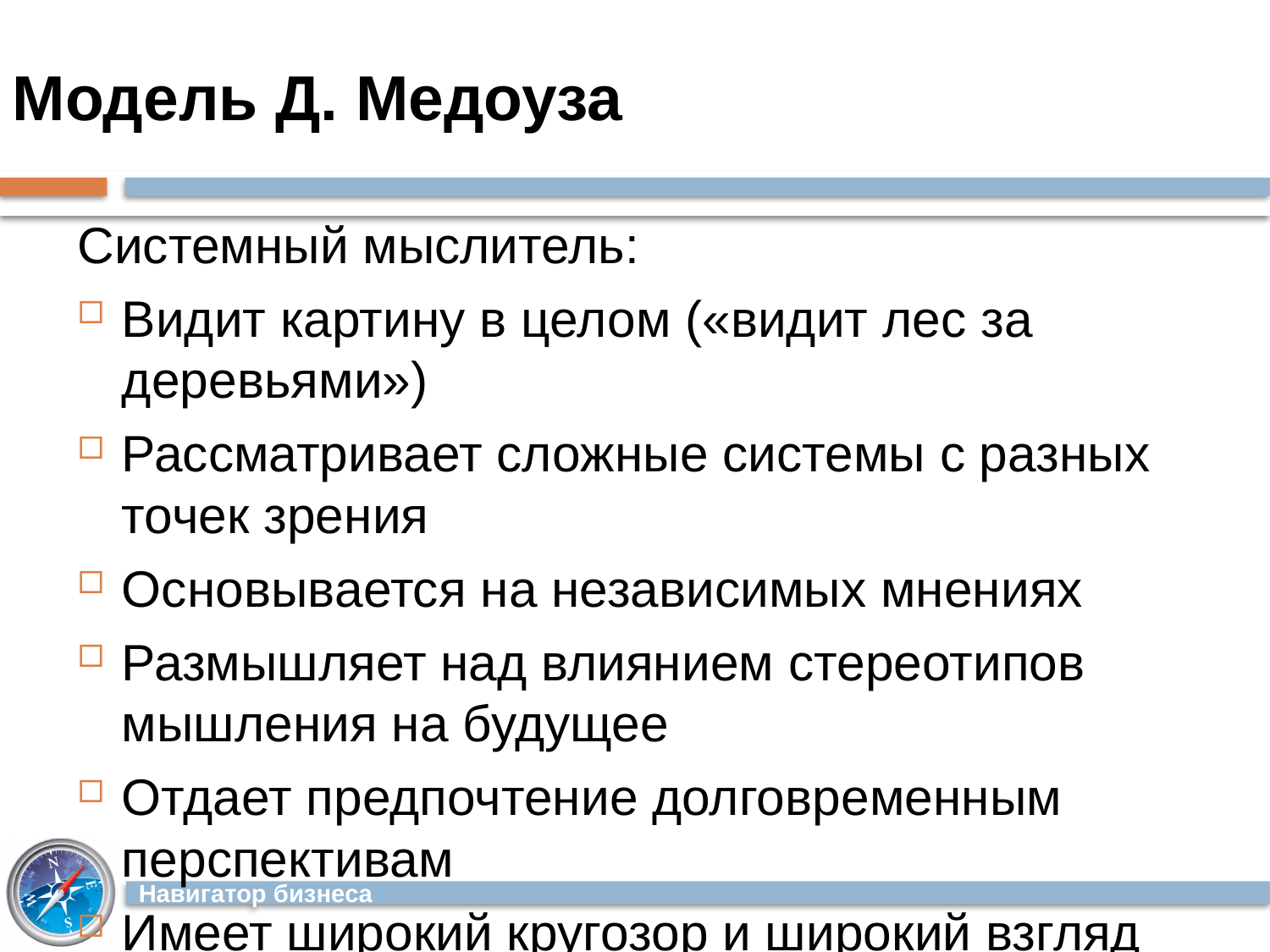

# Модель Д. Медоуза
Системный мыслитель:
Видит картину в целом («видит лес за деревьями»)
Рассматривает сложные системы с разных точек зрения
Основывается на независимых мнениях
Размышляет над влиянием стереотипов мышления на будущее
Отдает предпочтение долговременным перспективам
Имеет широкий кругозор и широкий взгляд на вещи
В состоянии выявить сложные причинно-следственные связи
Умеет предугадывать проявление нежелательных последствий
Сосредотачивается на фактах, а не эмоциях
Способен примириться с существованием парадоксов, не пытаясь немедленно разрешить их любой ценой